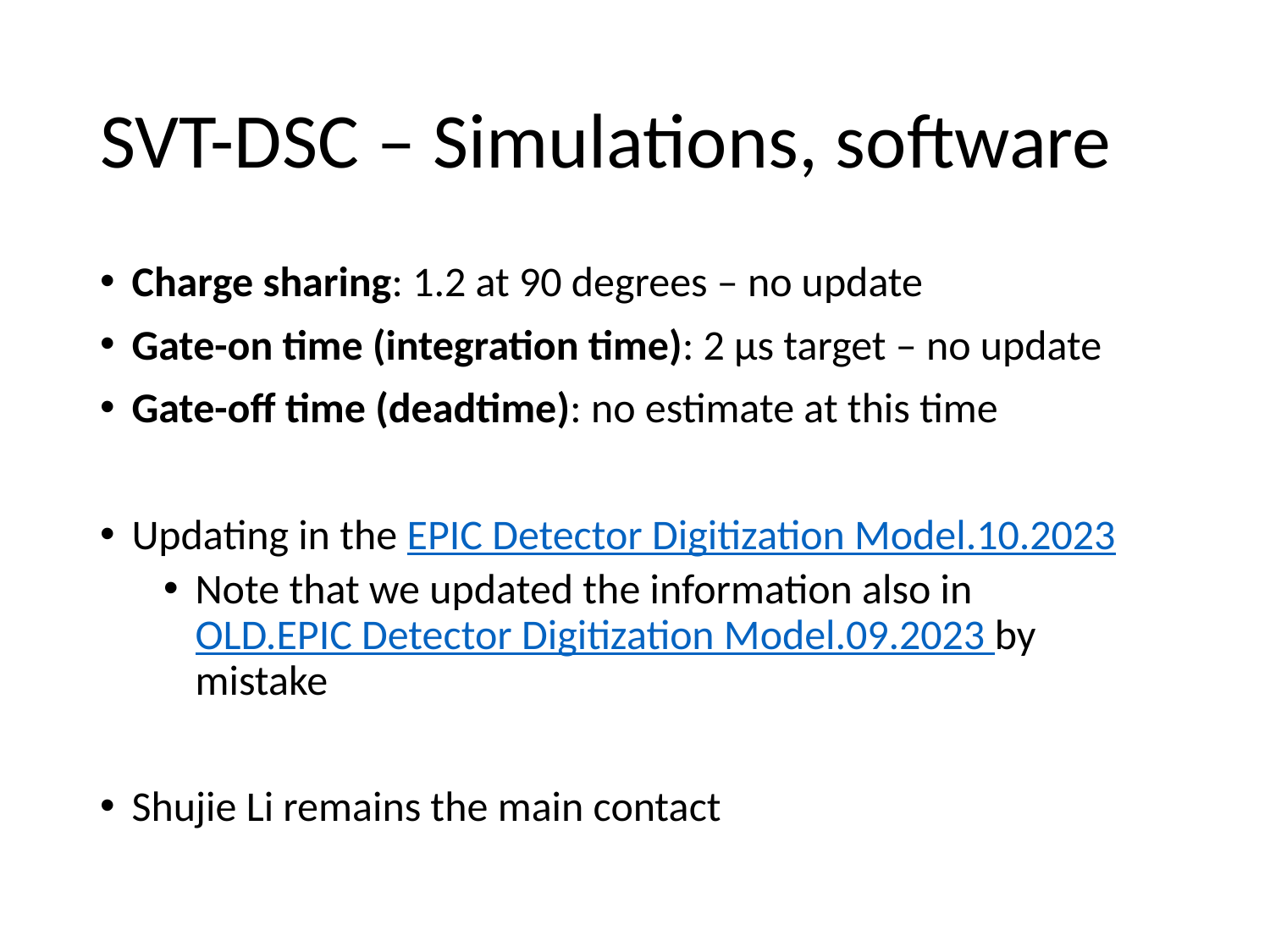

# SVT-DSC – Simulations, software
Charge sharing: 1.2 at 90 degrees – no update
Gate-on time (integration time): 2 µs target – no update
Gate-off time (deadtime): no estimate at this time

Updating in the EPIC Detector Digitization Model.10.2023
Note that we updated the information also in OLD.EPIC Detector Digitization Model.09.2023 by mistake

Shujie Li remains the main contact